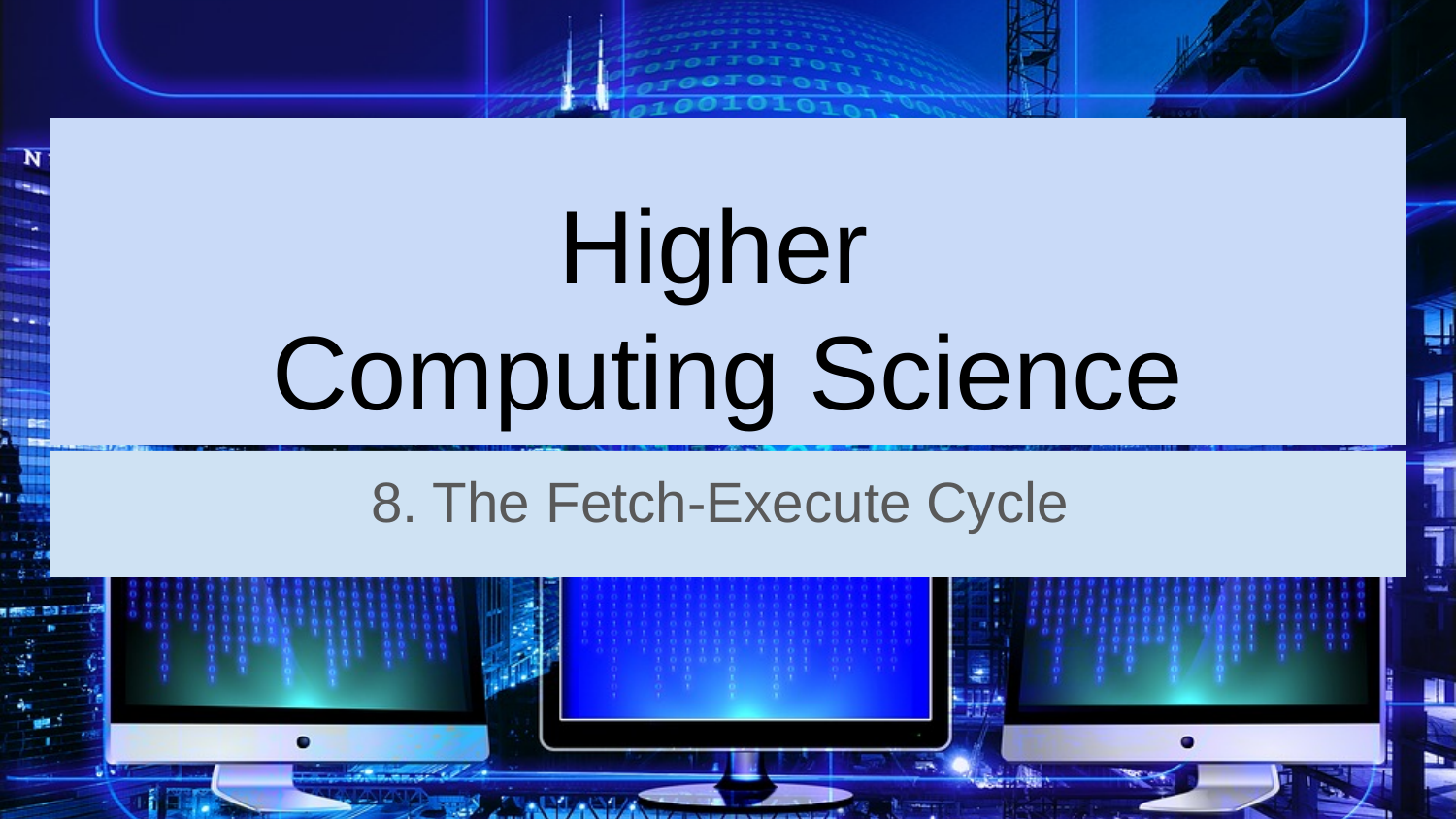

# Higher
Computing Science
8. The Fetch-Execute Cycle